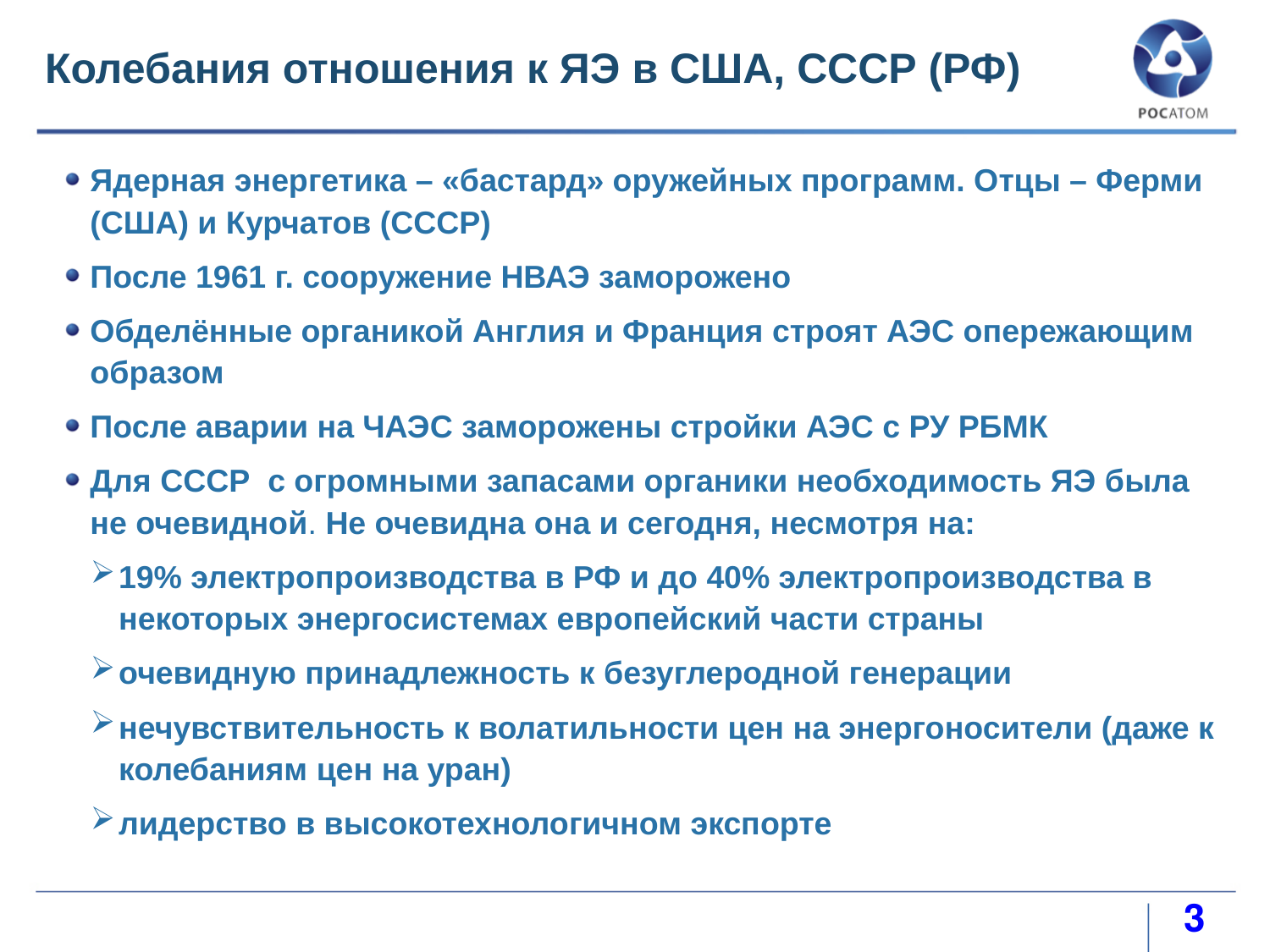

# Колебания отношения к ЯЭ в США, СССР (РФ)
Ядерная энергетика – «бастард» оружейных программ. Отцы – Ферми (США) и Курчатов (СССР)
После 1961 г. сооружение НВАЭ заморожено
Обделённые органикой Англия и Франция строят АЭС опережающим образом
После аварии на ЧАЭС заморожены стройки АЭС с РУ РБМК
Для СССР  с огромными запасами органики необходимость ЯЭ была не очевидной. Не очевидна она и сегодня, несмотря на:
19% электропроизводства в РФ и до 40% электропроизводства в некоторых энергосистемах европейский части страны
очевидную принадлежность к безуглеродной генерации
нечувствительность к волатильности цен на энергоносители (даже к колебаниям цен на уран)
лидерство в высокотехнологичном экспорте

3